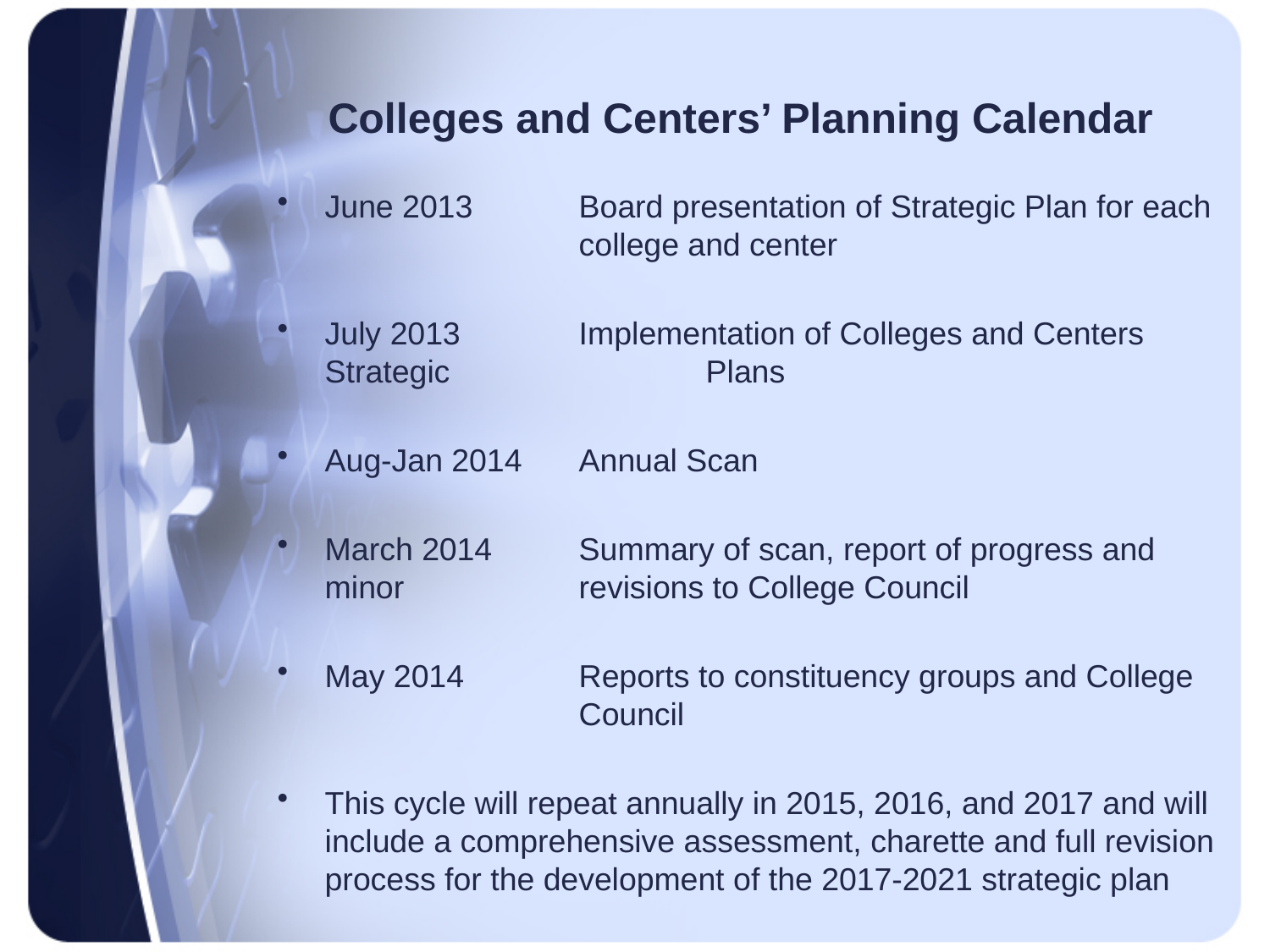

# Colleges and Centers’ Planning Calendar
June 2013	Board presentation of Strategic Plan for each 		college and center

July 2013 	Implementation of Colleges and Centers Strategic 		Plans

Aug-Jan 2014	Annual Scan

March 2014	Summary of scan, report of progress and minor 		revisions to College Council

May 2014	Reports to constituency groups and College 			Council

This cycle will repeat annually in 2015, 2016, and 2017 and will include a comprehensive assessment, charette and full revision process for the development of the 2017-2021 strategic plan